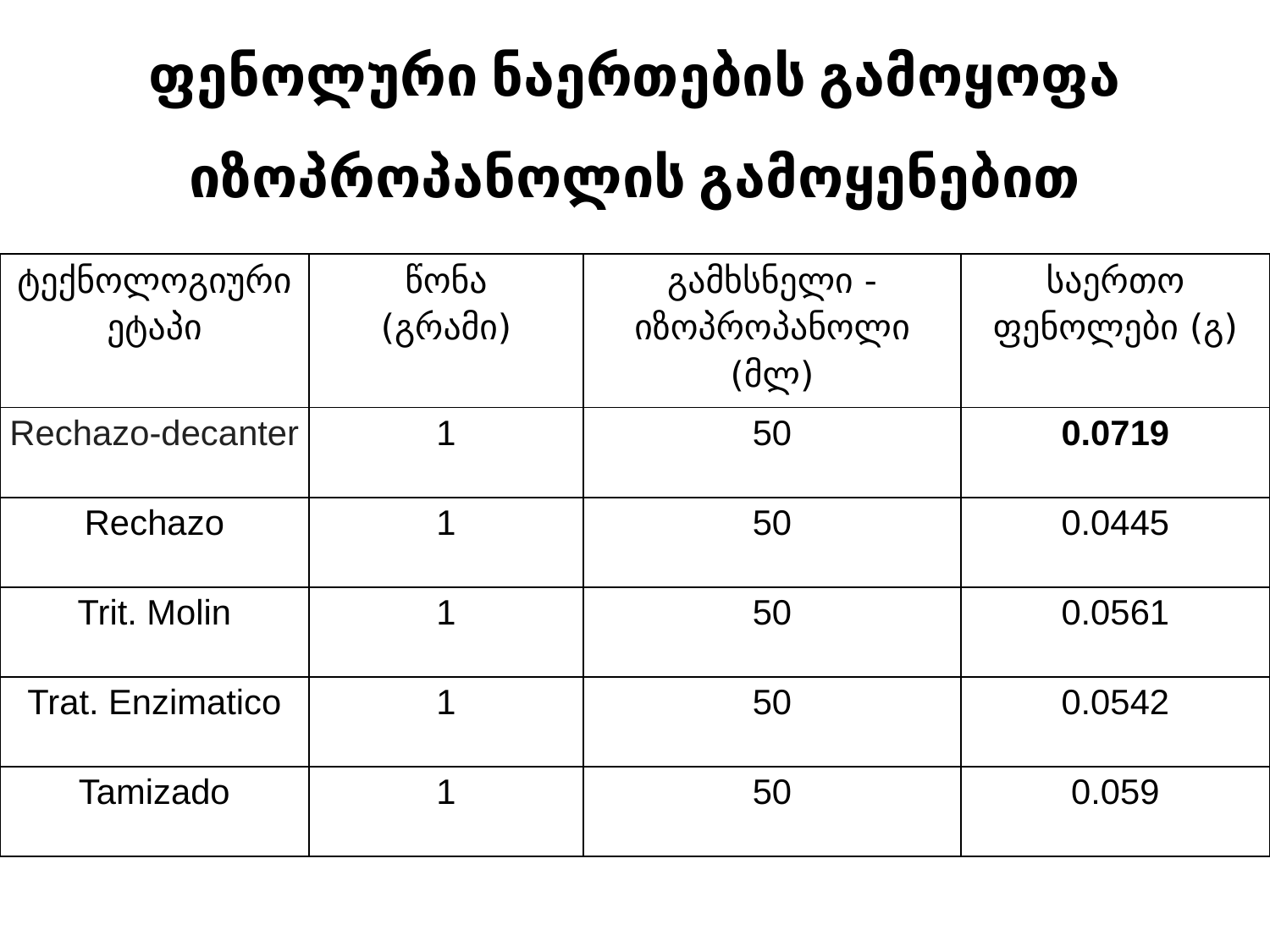

ფენოლური ნაერთების გამოყოფა იზოპროპანოლის გამოყენებით
| ტექნოლოგიური ეტაპი | წონა (გრამი) | გამხსნელი - იზოპროპანოლი (მლ) | საერთო ფენოლები (გ) |
| --- | --- | --- | --- |
| Rechazo-decanter | 1 | 50 | 0.0719 |
| Rechazo | 1 | 50 | 0.0445 |
| Trit. Molin | 1 | 50 | 0.0561 |
| Trat. Enzimatico | 1 | 50 | 0.0542 |
| Tamizado | 1 | 50 | 0.059 |